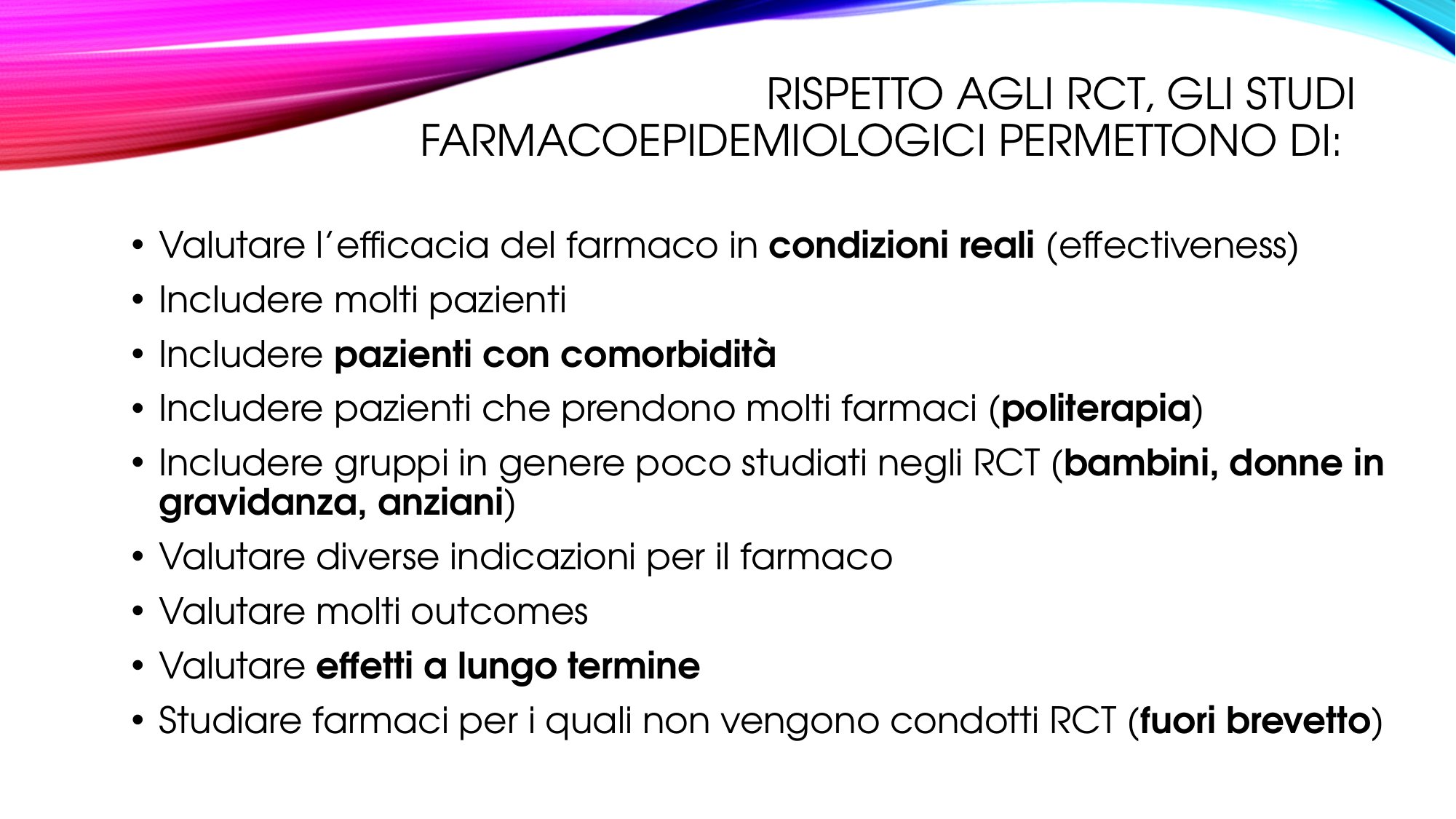

# Rispetto agli RCT, gli studi Farmacoepidemiologici permettono di:
Valutare l’efficacia del farmaco in condizioni reali (effectiveness)
Includere molti pazienti
Includere pazienti con comorbidità
Includere pazienti che prendono molti farmaci (politerapia)
Includere gruppi in genere poco studiati negli RCT (bambini, donne in gravidanza, anziani)
Valutare diverse indicazioni per il farmaco
Valutare molti outcomes
Valutare effetti a lungo termine
Studiare farmaci per i quali non vengono condotti RCT (fuori brevetto)